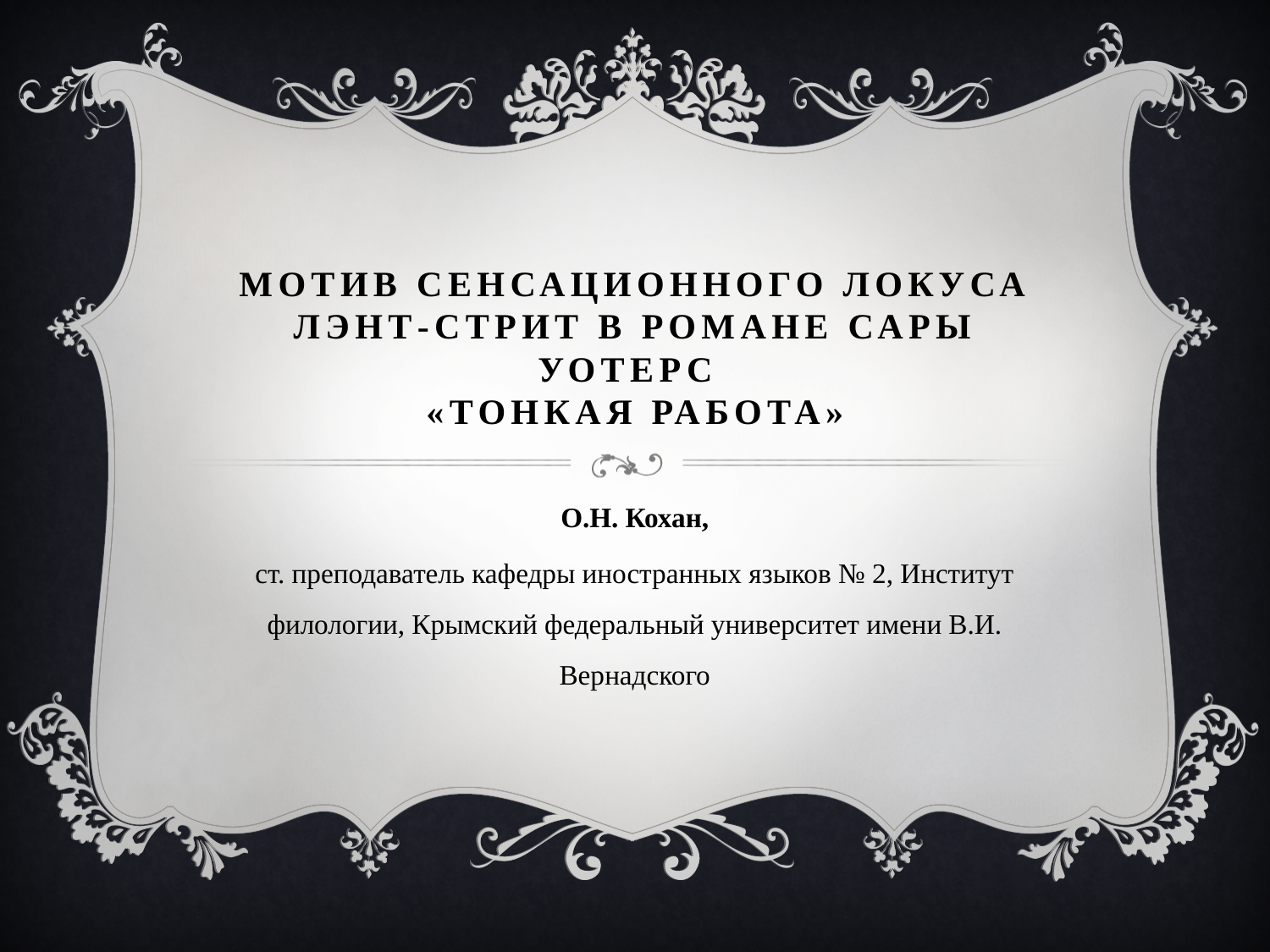

# МОТИВ СЕНСАЦИОННОГО ЛОКУСА ЛЭНТ-СТРИТ В РОМАНЕ САРЫ УОТЕРС «ТОНКАЯ РАБОТА»
О.Н. Кохан,
ст. преподаватель кафедры иностранных языков № 2, Институт филологии, Крымский федеральный университет имени В.И. Вернадского